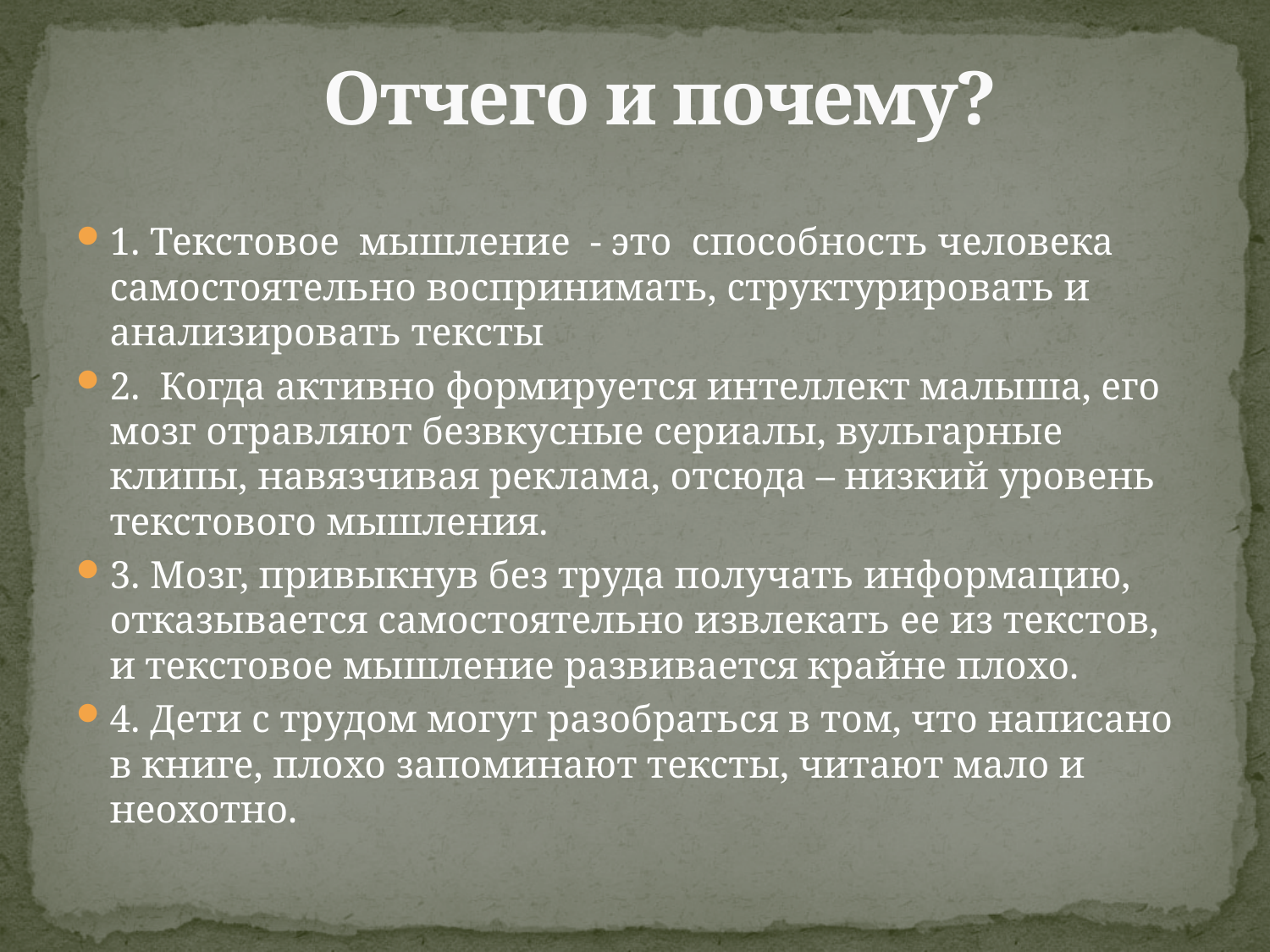

# Отчего и почему?
1. Текстовое  мышление  - это  способность человека самостоятельно воспринимать, структурировать и анализировать тексты
2.  Когда активно формируется интеллект малыша, его мозг отравляют безвкусные сериалы, вульгарные клипы, навязчивая реклама, отсюда – низкий уровень текстового мышления.
3. Мозг, привыкнув без труда получать информацию, отказывается самостоятельно извлекать ее из текстов, и текстовое мышление развивается крайне плохо.
4. Дети с трудом могут разобраться в том, что написано в книге, плохо запоминают тексты, читают мало и неохотно.